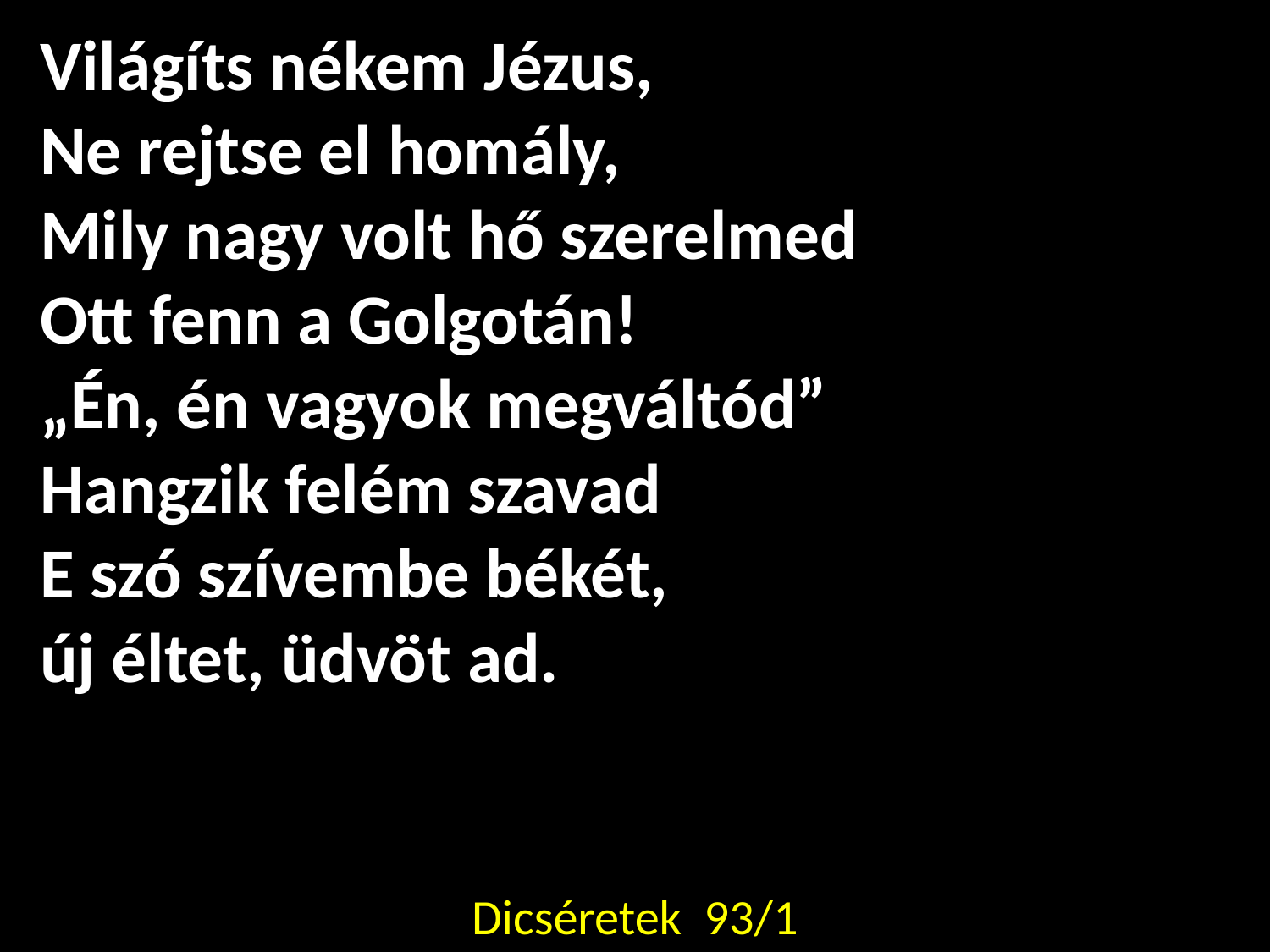

Világíts nékem Jézus,
Ne rejtse el homály,
Mily nagy volt hő szerelmed
Ott fenn a Golgotán!
„Én, én vagyok megváltód”
Hangzik felém szavad
E szó szívembe békét,
új éltet, üdvöt ad.
Dicséretek  93/1